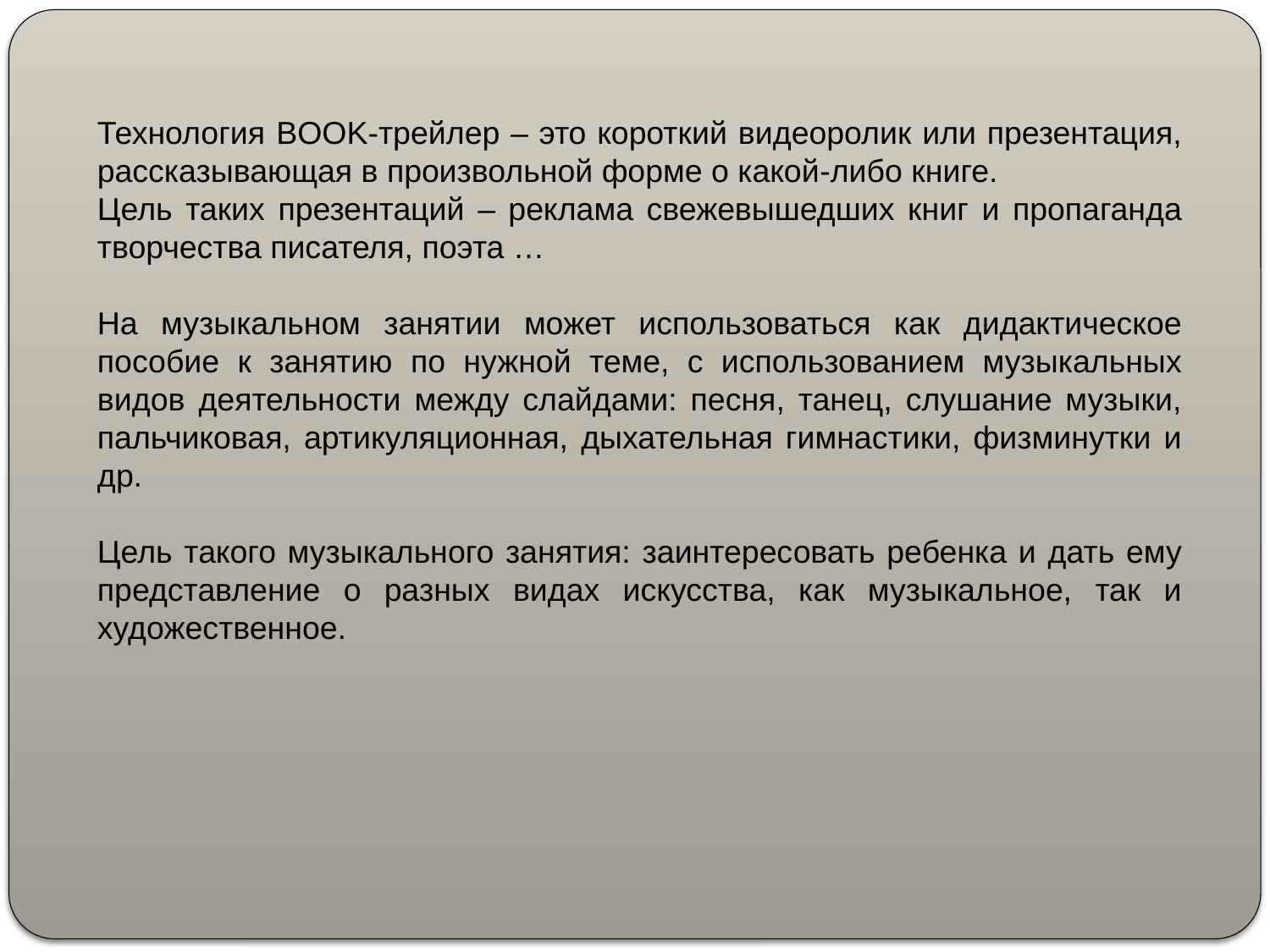

Технология BOOK-трейлер – это короткий видеоролик или презентация, рассказывающая в произвольной форме о какой-либо книге.
Цель таких презентаций – реклама свежевышедших книг и пропаганда творчества писателя, поэта …

На музыкальном занятии может использоваться как дидактическое пособие к занятию по нужной теме, с использованием музыкальных видов деятельности между слайдами: песня, танец, слушание музыки, пальчиковая, артикуляционная, дыхательная гимнастики, физминутки и др.

Цель такого музыкального занятия: заинтересовать ребенка и дать ему представление о разных видах искусства, как музыкальное, так и художественное.